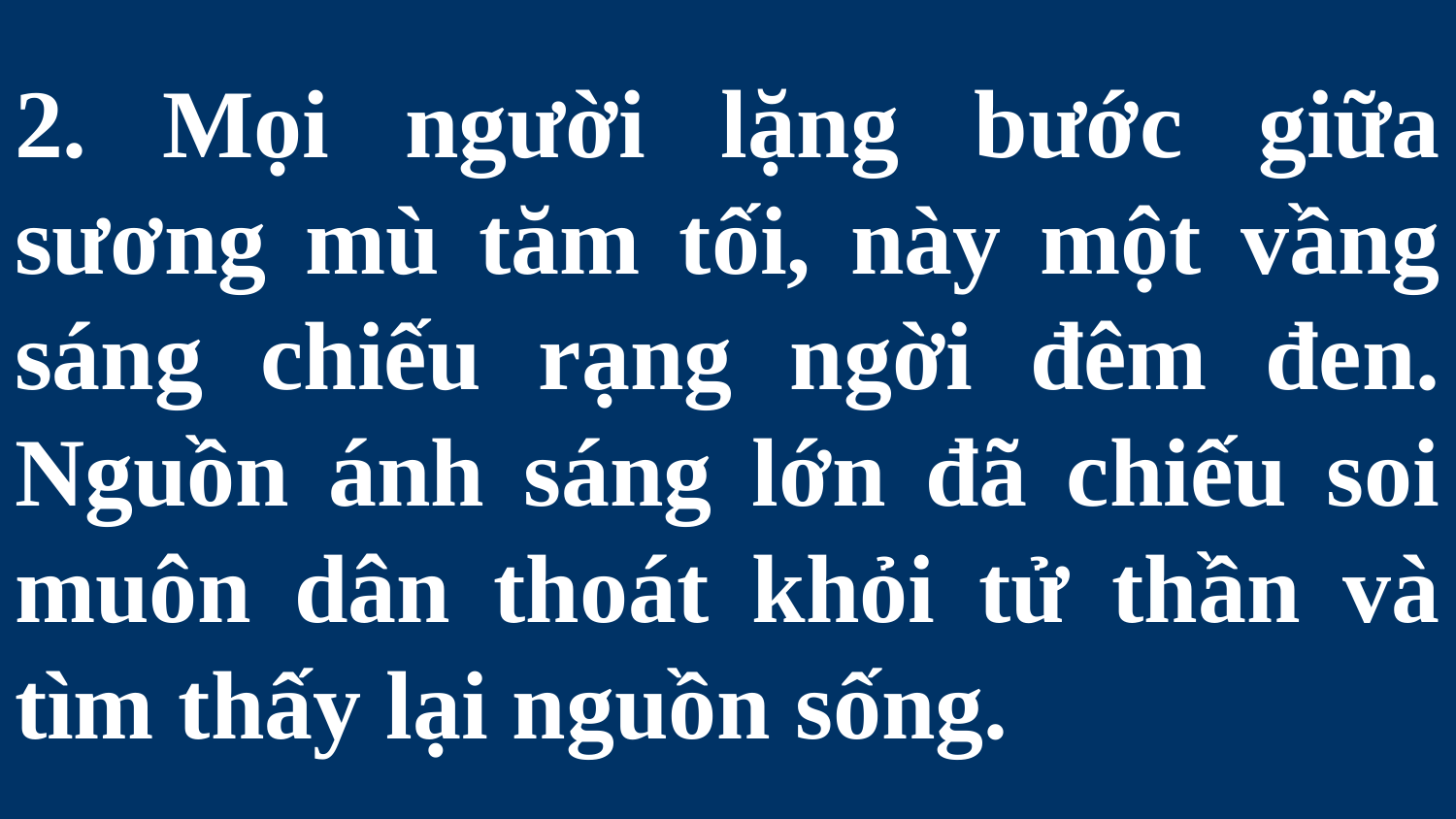

# 2. Mọi người lặng bước giữa sương mù tăm tối, này một vầng sáng chiếu rạng ngời đêm đen. Nguồn ánh sáng lớn đã chiếu soi muôn dân thoát khỏi tử thần và tìm thấy lại nguồn sống.